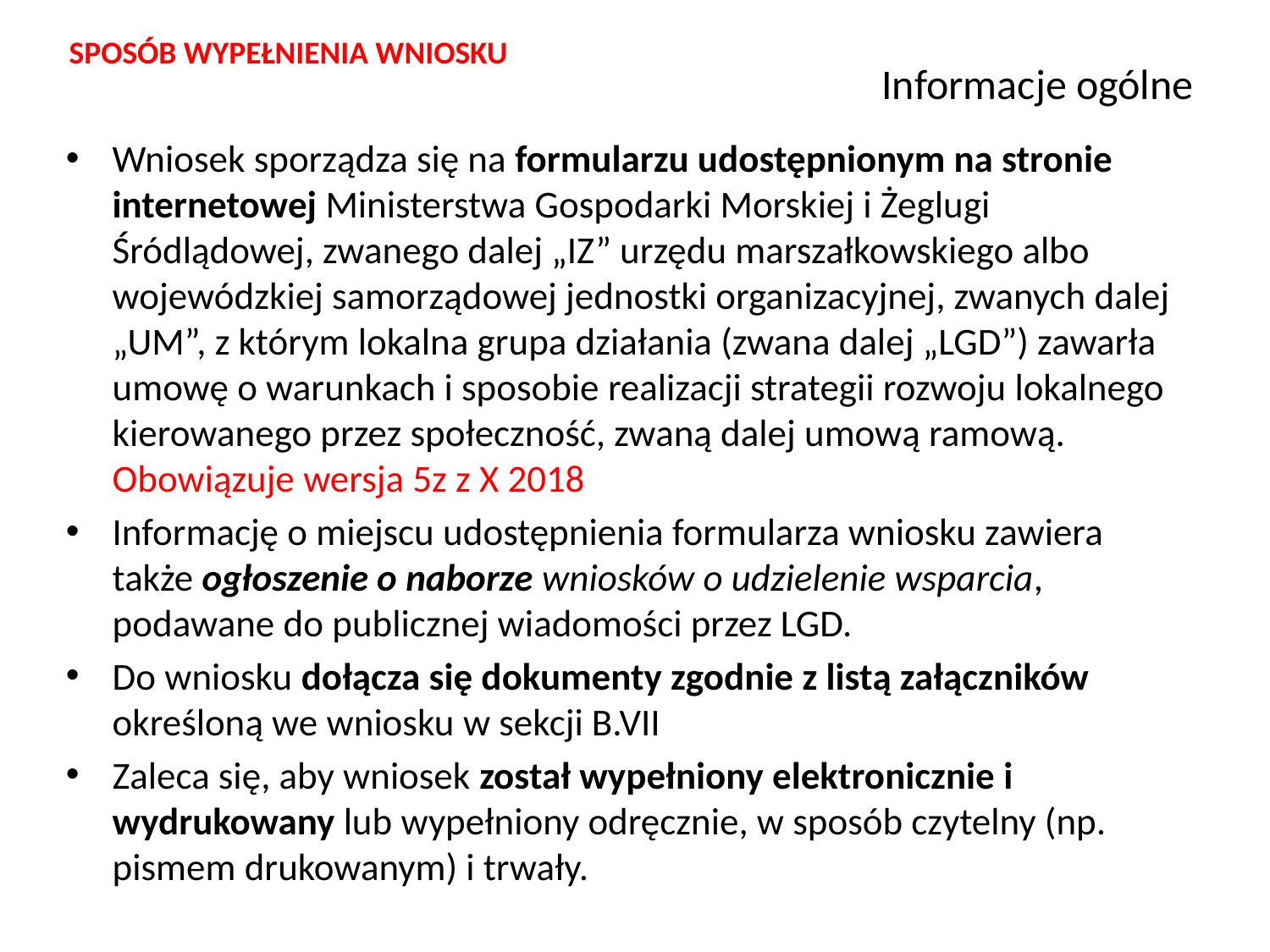

SPOSÓB WYPEŁNIENIA WNIOSKU
# Informacje ogólne

Wniosek sporządza się na formularzu udostępnionym na stronie internetowej Ministerstwa Gospodarki Morskiej i Żeglugi Śródlądowej, zwanego dalej „IZ” urzędu marszałkowskiego albo wojewódzkiej samorządowej jednostki organizacyjnej, zwanych dalej „UM”, z którym lokalna grupa działania (zwana dalej „LGD”) zawarła umowę o warunkach i sposobie realizacji strategii rozwoju lokalnego kierowanego przez społeczność, zwaną dalej umową ramową. Obowiązuje wersja 5z z X 2018
Informację o miejscu udostępnienia formularza wniosku zawiera także ogłoszenie o naborze wniosków o udzielenie wsparcia, podawane do publicznej wiadomości przez LGD.
Do wniosku dołącza się dokumenty zgodnie z listą załączników określoną we wniosku w sekcji B.VII
Zaleca się, aby wniosek został wypełniony elektronicznie i wydrukowany lub wypełniony odręcznie, w sposób czytelny (np. pismem drukowanym) i trwały.